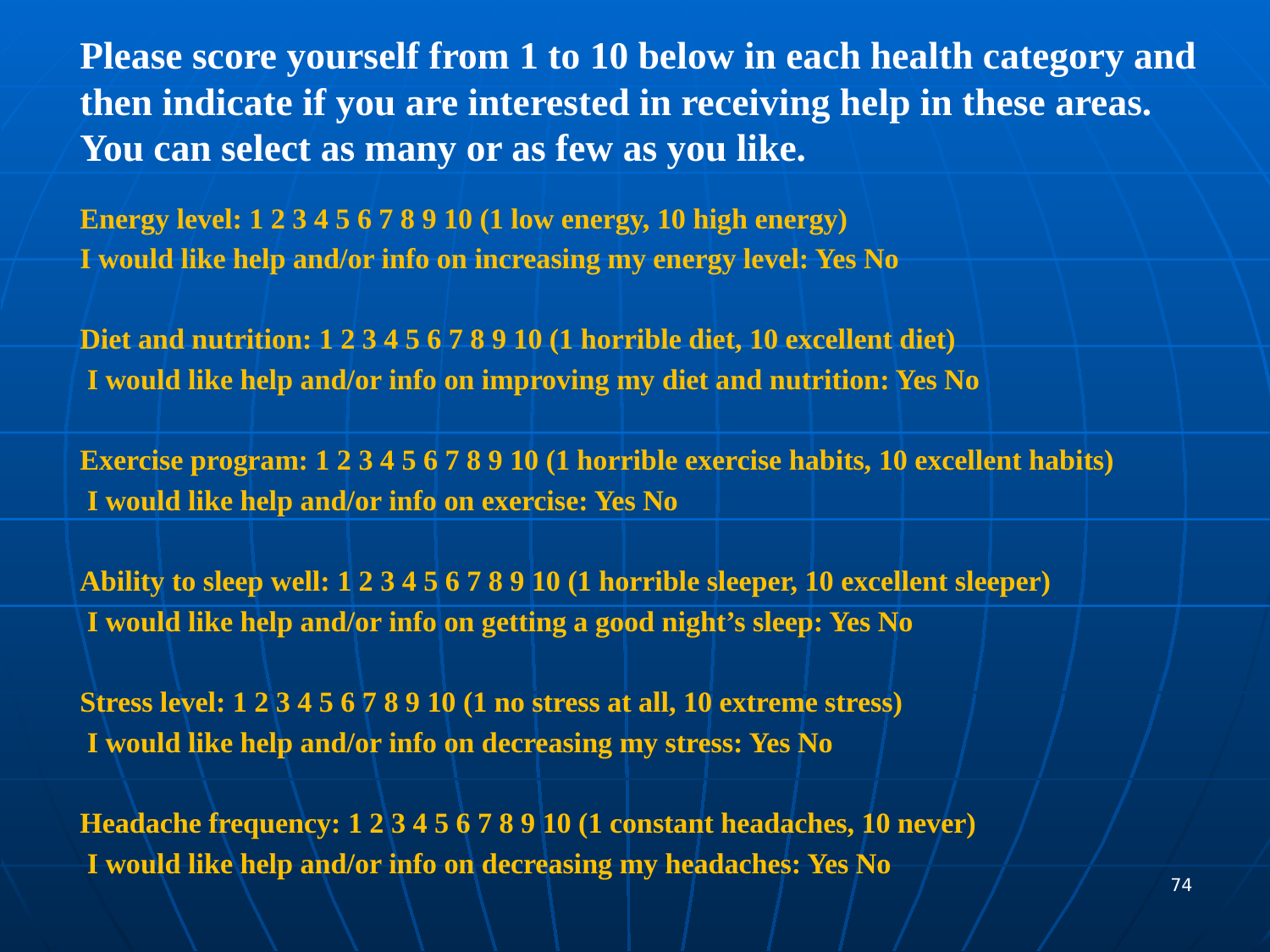

Please score yourself from 1 to 10 below in each health category and then indicate if you are interested in receiving help in these areas. You can select as many or as few as you like.

Energy level: 1 2 3 4 5 6 7 8 9 10 (1 low energy, 10 high energy)
I would like help and/or info on increasing my energy level: Yes No

Diet and nutrition: 1 2 3 4 5 6 7 8 9 10 (1 horrible diet, 10 excellent diet)
 I would like help and/or info on improving my diet and nutrition: Yes No

Exercise program: 1 2 3 4 5 6 7 8 9 10 (1 horrible exercise habits, 10 excellent habits)
 I would like help and/or info on exercise: Yes No

Ability to sleep well: 1 2 3 4 5 6 7 8 9 10 (1 horrible sleeper, 10 excellent sleeper)
 I would like help and/or info on getting a good night’s sleep: Yes No

Stress level: 1 2 3 4 5 6 7 8 9 10 (1 no stress at all, 10 extreme stress)
 I would like help and/or info on decreasing my stress: Yes No

Headache frequency: 1 2 3 4 5 6 7 8 9 10 (1 constant headaches, 10 never)
 I would like help and/or info on decreasing my headaches: Yes No

74